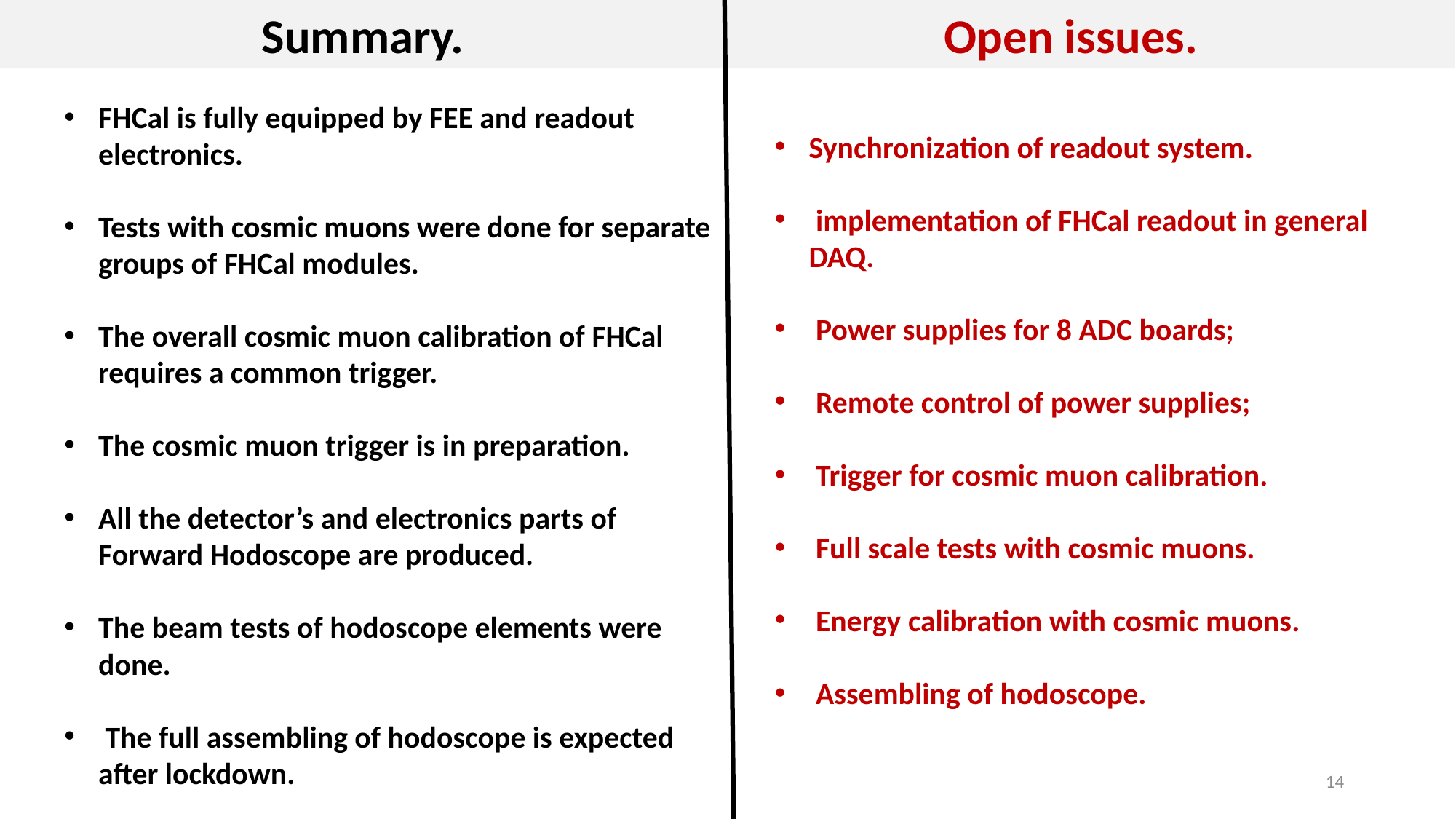

Summary.                                            Open issues.

FHCal is fully equipped by FEE and readout electronics.

Tests with cosmic muons were done for separate groups of FHCal modules.

The overall cosmic muon calibration of FHCal requires a common trigger.

The cosmic muon trigger is in preparation.

All the detector’s and electronics parts of Forward Hodoscope are produced.

The beam tests of hodoscope elements were done.

 The full assembling of hodoscope is expected after lockdown.

Synchronization of readout system.

 implementation of FHCal readout in general   DAQ.

Power supplies for 8 ADC boards;

Remote control of power supplies;

Trigger for cosmic muon calibration.

Full scale tests with cosmic muons.

Energy calibration with cosmic muons.

Assembling of hodoscope.

14